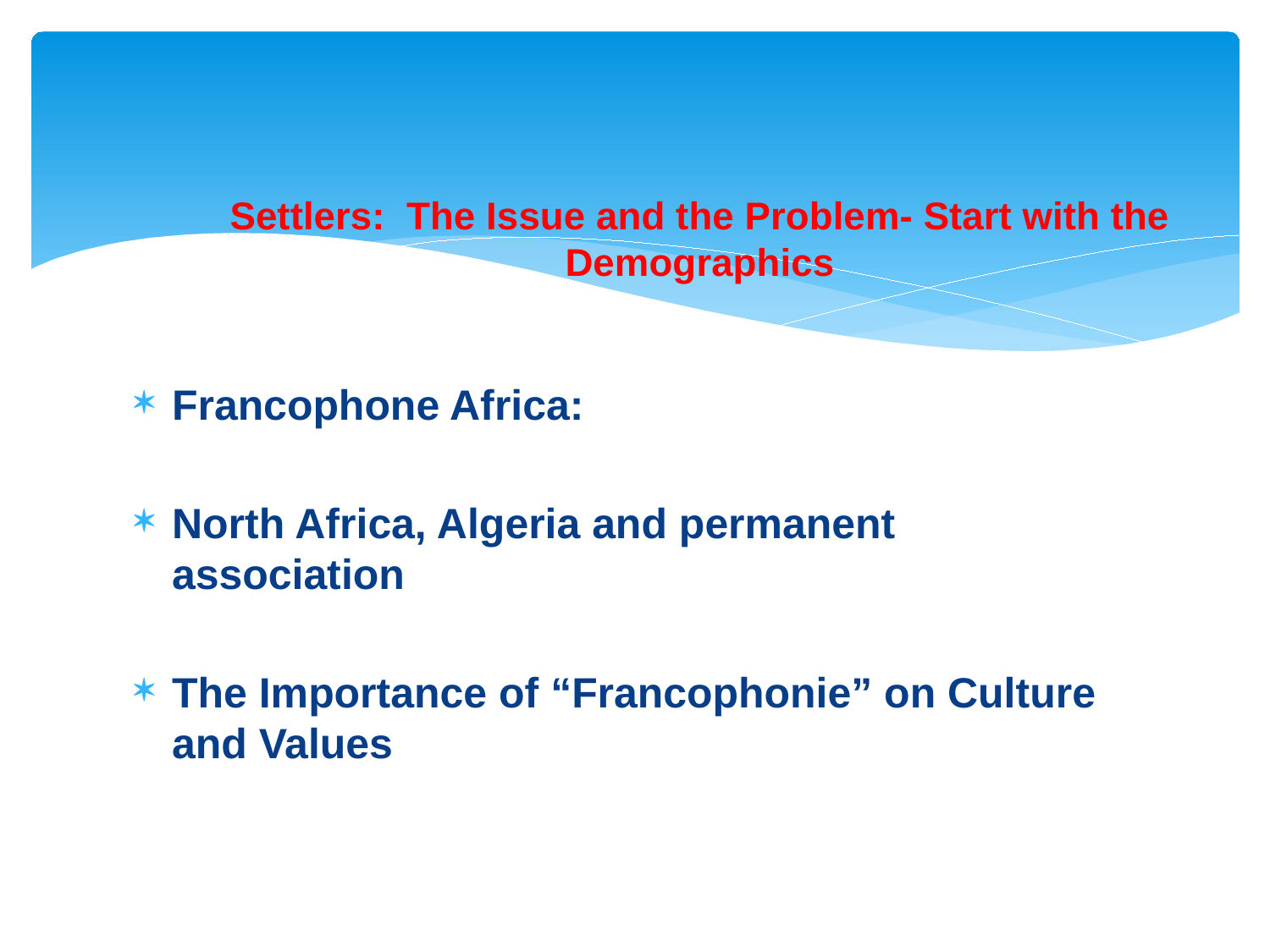

# Settlers:  The Issue and the Problem- Start with the Demographics
Francophone Africa:

North Africa, Algeria and permanent association

The Importance of “Francophonie” on Culture and Values